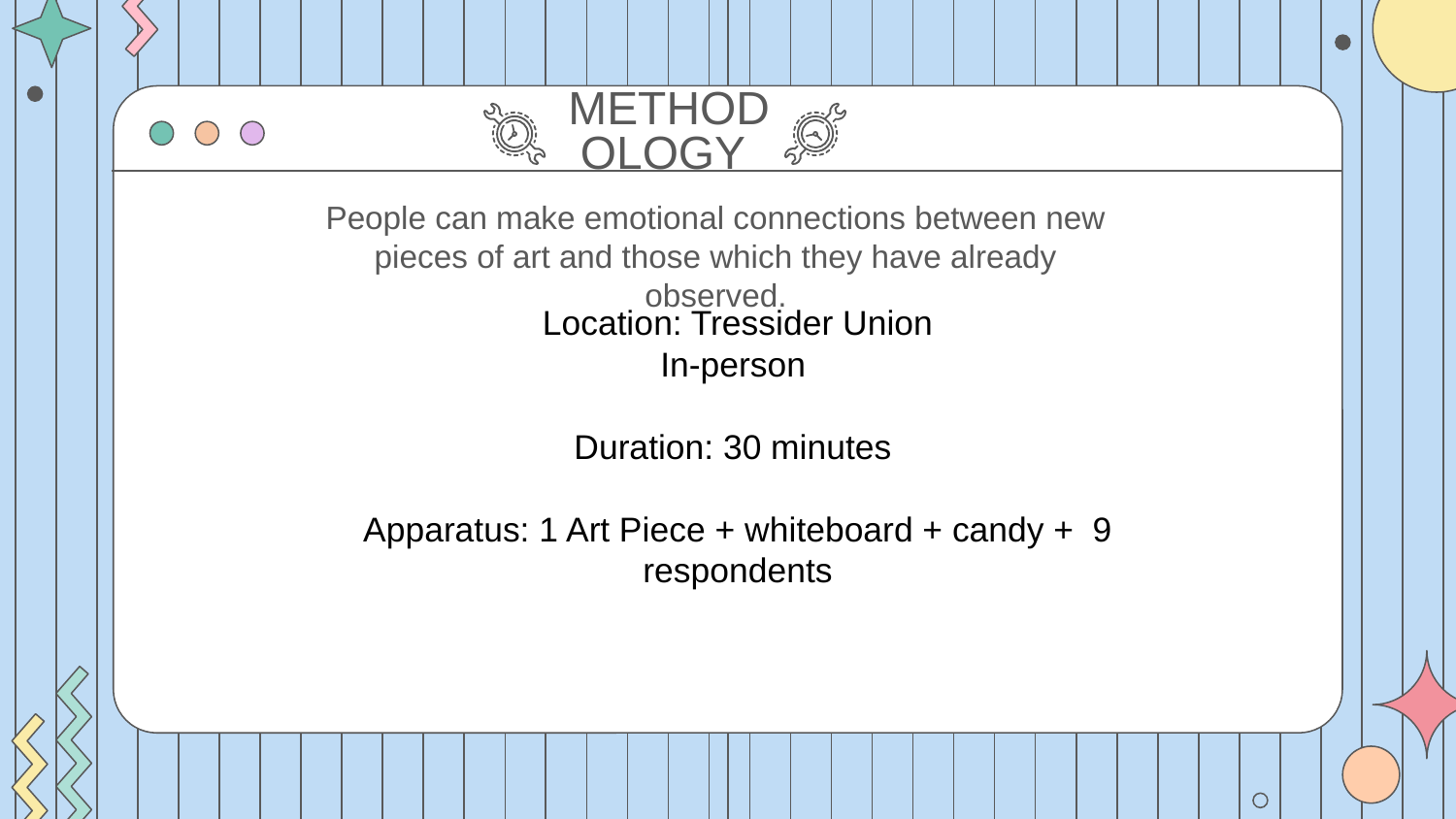

METHODOLOGY

People can make emotional connections between new pieces of art and those which they have already observed.
Location: Tressider Union
In-person

Duration: 30 minutes

Apparatus: 1 Art Piece + whiteboard + candy +  9 respondents